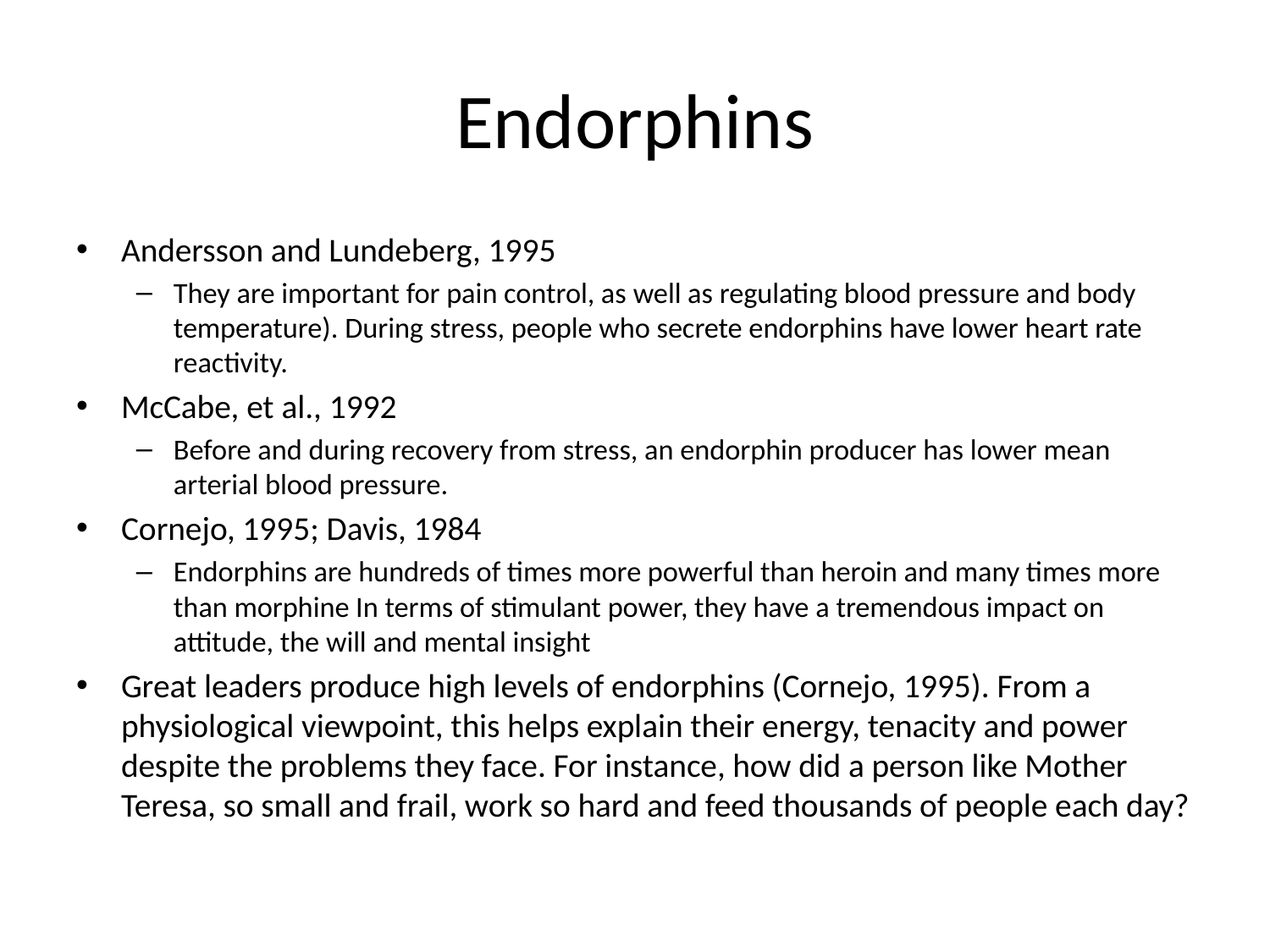

# Endorphins
Andersson and Lundeberg, 1995
They are important for pain control, as well as regulating blood pressure and body temperature). During stress, people who secrete endorphins have lower heart rate reactivity.
McCabe, et al., 1992
Before and during recovery from stress, an endorphin producer has lower mean arterial blood pressure.
Cornejo, 1995; Davis, 1984
Endorphins are hundreds of times more powerful than heroin and many times more than morphine In terms of stimulant power, they have a tremendous impact on attitude, the will and mental insight
Great leaders produce high levels of endorphins (Cornejo, 1995). From a physiological viewpoint, this helps explain their energy, tenacity and power despite the problems they face. For instance, how did a person like Mother Teresa, so small and frail, work so hard and feed thousands of people each day?